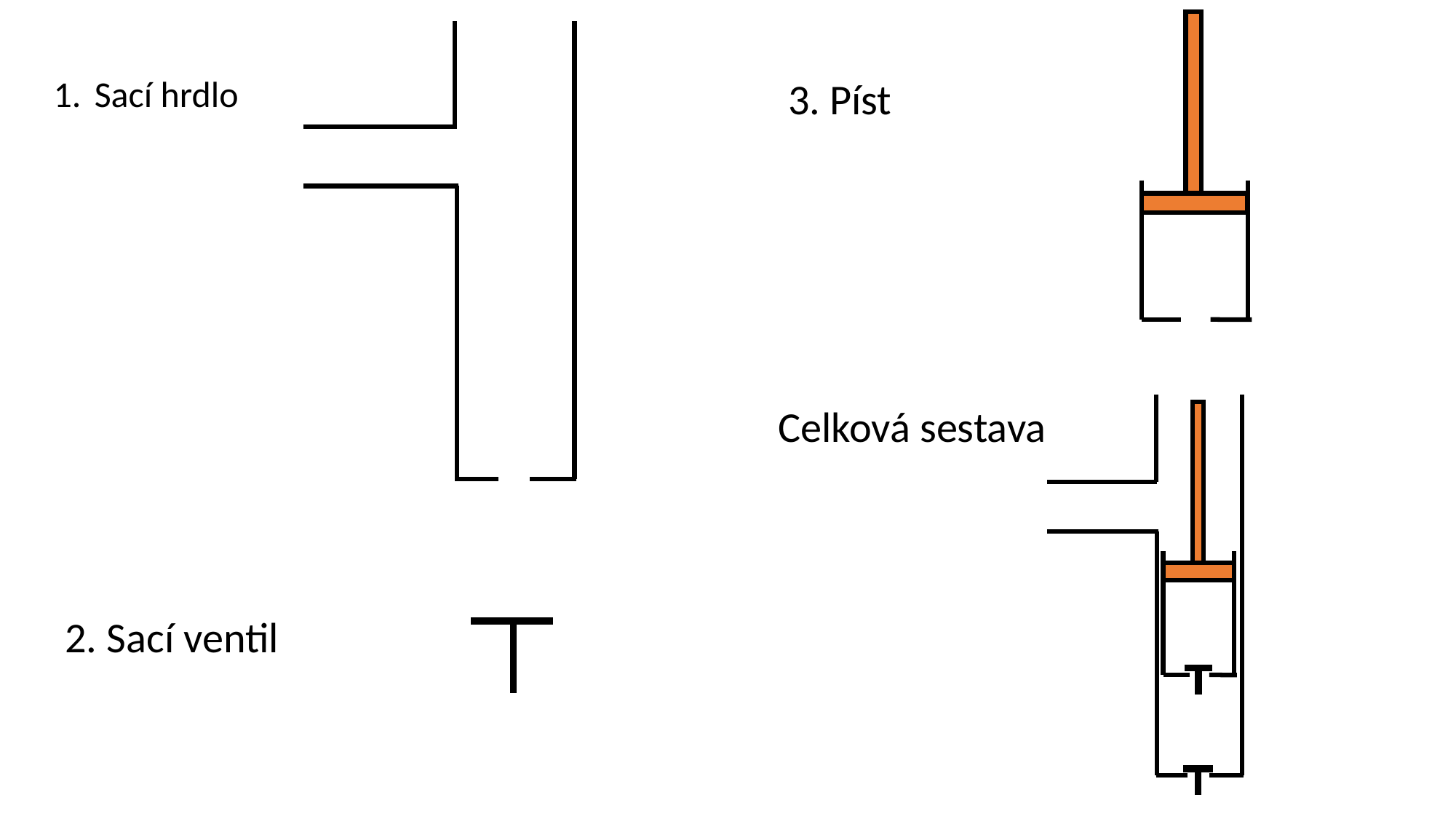

3. Píst
Sací hrdlo
Celková sestava

2. Sací ventil